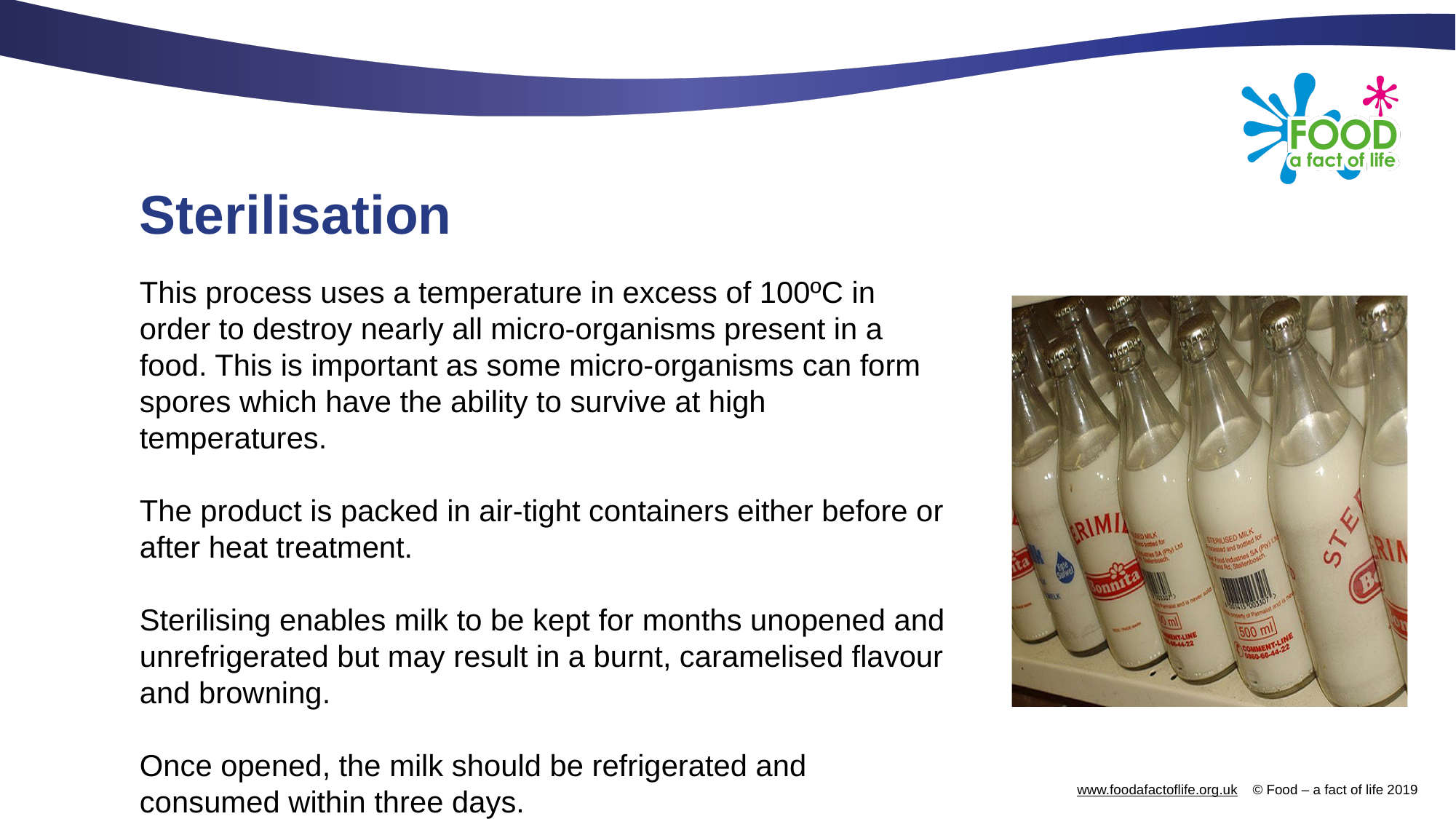

# Sterilisation
This process uses a temperature in excess of 100ºC in order to destroy nearly all micro-organisms present in a food. This is important as some micro-organisms can form spores which have the ability to survive at high temperatures.

The product is packed in air-tight containers either before or after heat treatment.

Sterilising enables milk to be kept for months unopened and unrefrigerated but may result in a burnt, caramelised flavour and browning.

Once opened, the milk should be refrigerated and consumed within three days.